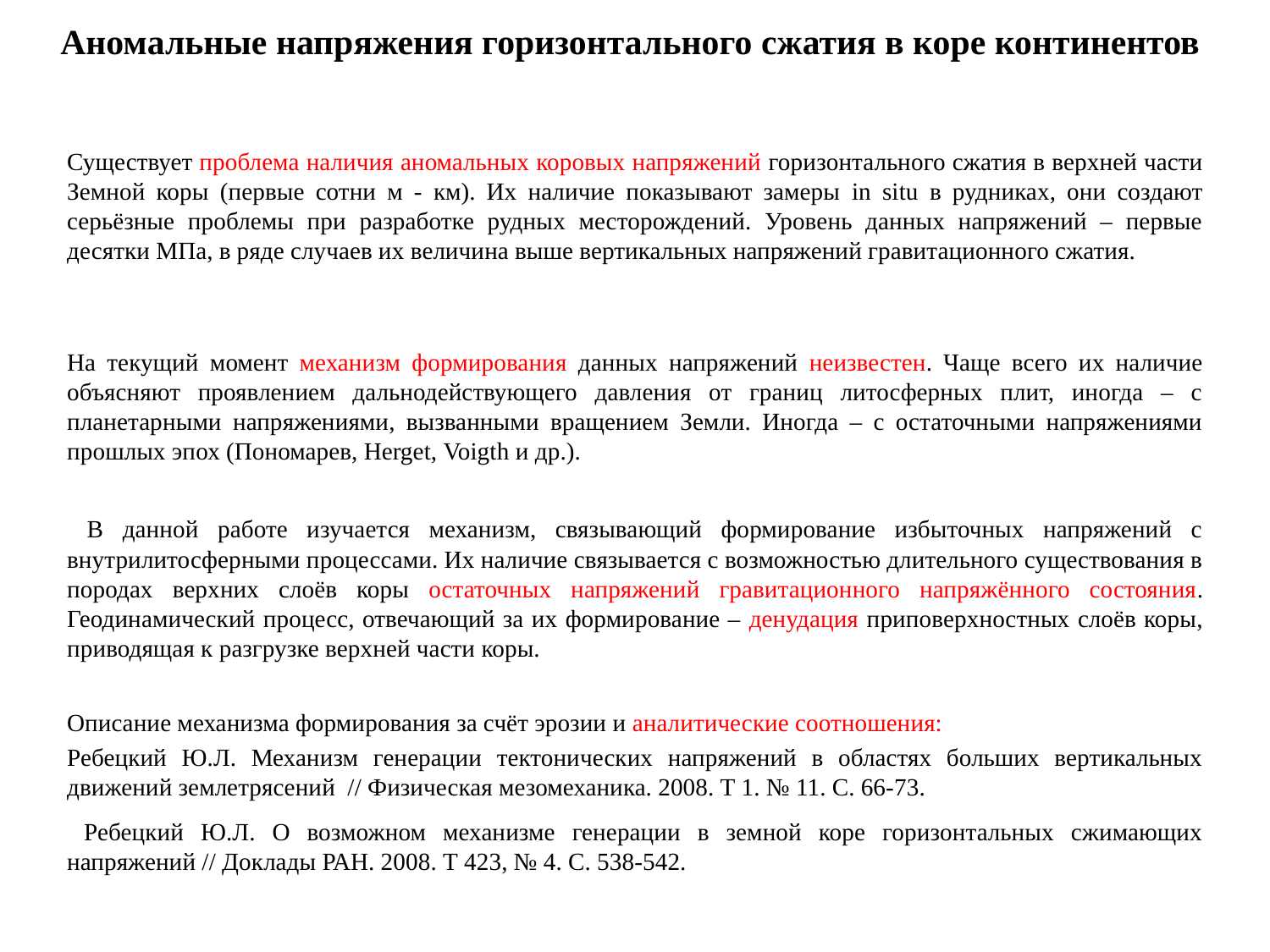

# Аномальные напряжения горизонтального сжатия в коре континентов

Существует проблема наличия аномальных коровых напряжений горизонтального сжатия в верхней части Земной коры (первые сотни м - км). Их наличие показывают замеры in situ в рудниках, они создают серьёзные проблемы при разработке рудных месторождений. Уровень данных напряжений – первые десятки МПа, в ряде случаев их величина выше вертикальных напряжений гравитационного сжатия.

На текущий момент механизм формирования данных напряжений неизвестен. Чаще всего их наличие объясняют проявлением дальнодействующего давления от границ литосферных плит, иногда – с планетарными напряжениями, вызванными вращением Земли. Иногда – с остаточными напряжениями прошлых эпох (Пономарев, Herget, Voigth и др.).

 В данной работе изучается механизм, связывающий формирование избыточных напряжений с внутрилитосферными процессами. Их наличие связывается с возможностью длительного существования в породах верхних слоёв коры остаточных напряжений гравитационного напряжённого состояния. Геодинамический процесс, отвечающий за их формирование – денудация приповерхностных слоёв коры, приводящая к разгрузке верхней части коры.

Описание механизма формирования за счёт эрозии и аналитические соотношения:
Ребецкий Ю.Л. Механизм генерации тектонических напряжений в областях больших вертикальных движений землетрясений  // Физическая мезомеханика. 2008. Т 1. № 11. С. 66-73.
 Ребецкий Ю.Л. О возможном механизме генерации в земной коре горизонтальных сжимающих напряжений // Доклады РАН. 2008. Т 423, № 4. С. 538-542.